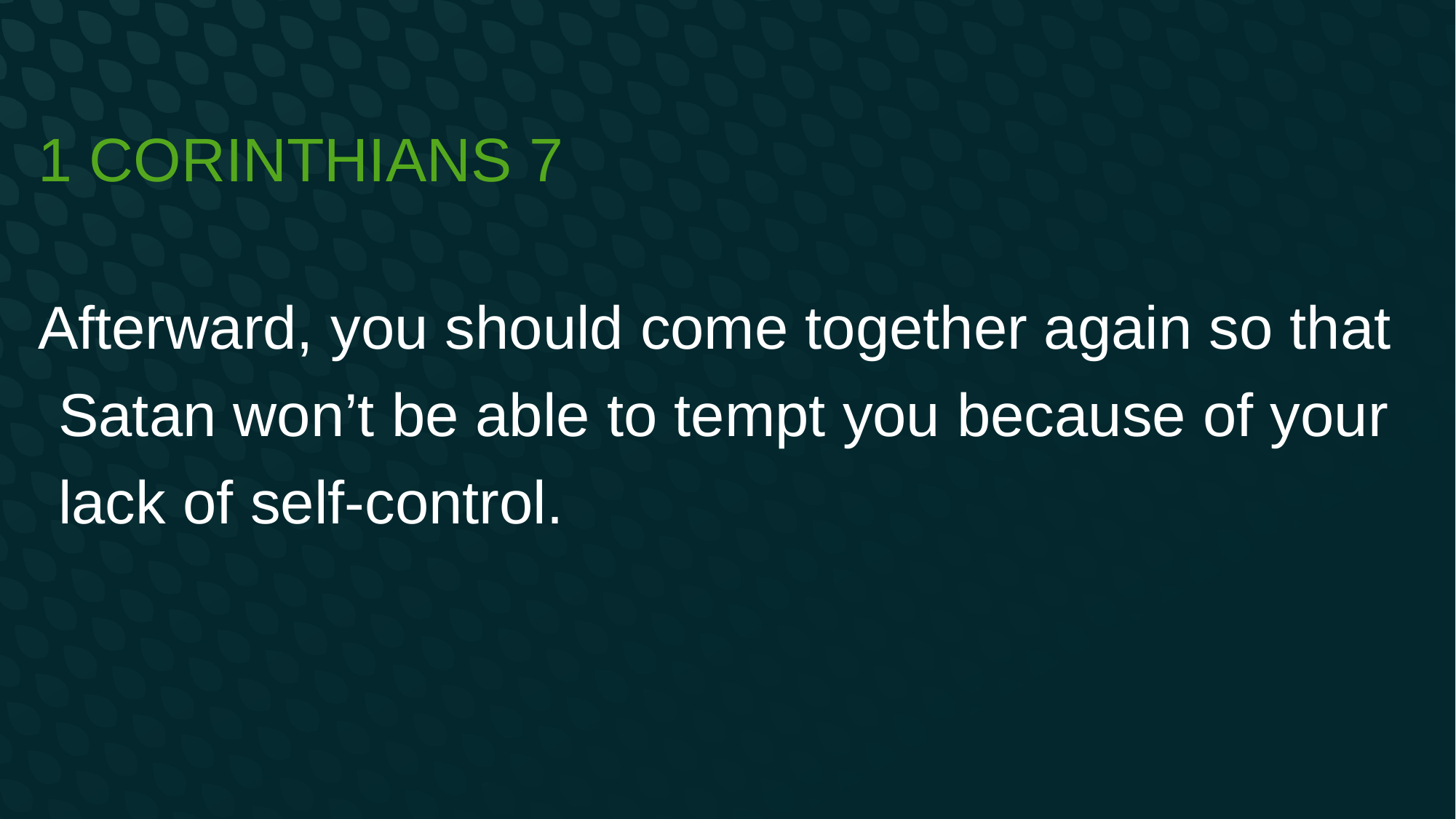

# 1 Corinthians 7
Afterward, you should come together again so that Satan won’t be able to tempt you because of your lack of self-control.